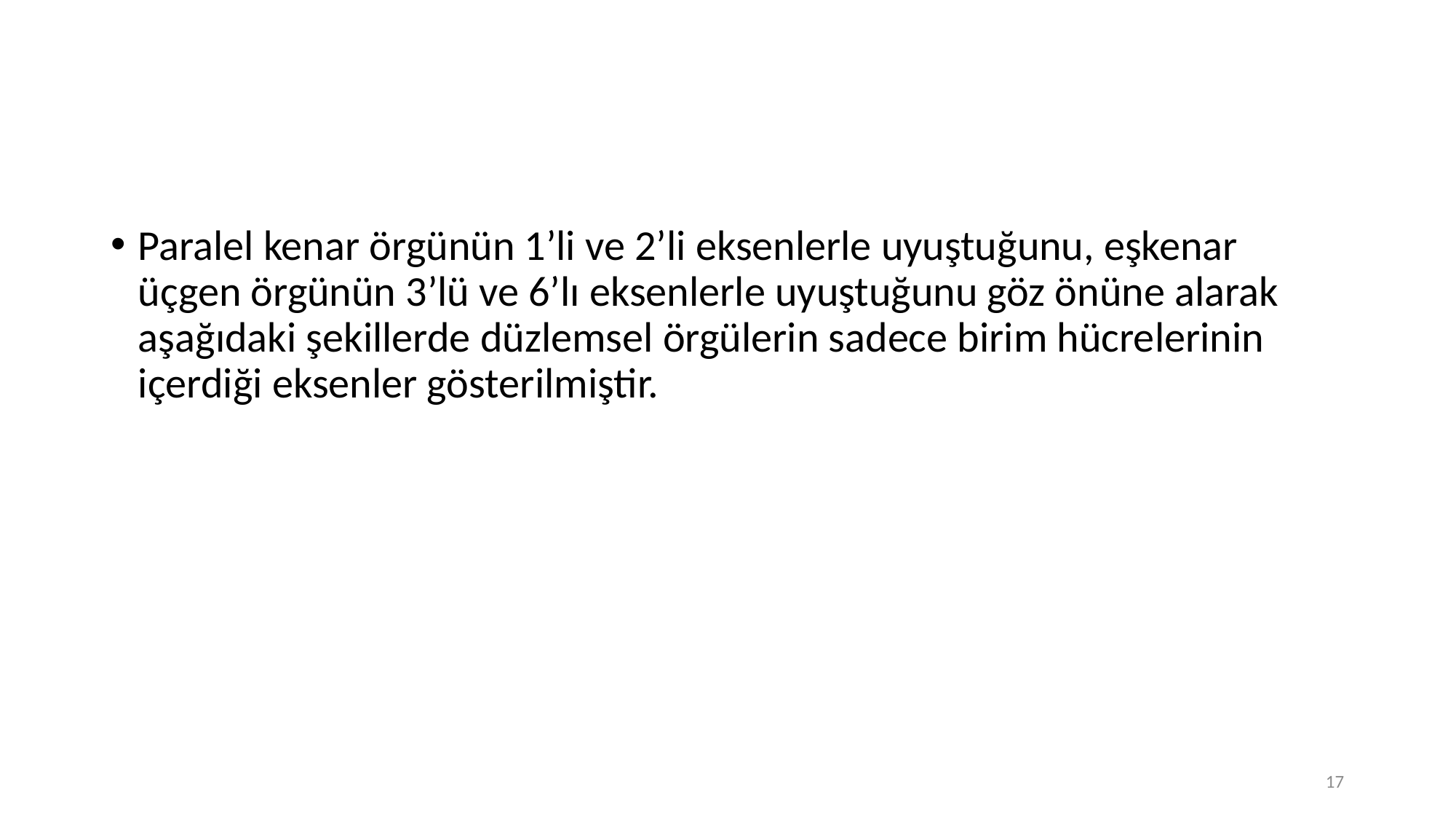

#
Paralel kenar örgünün 1’li ve 2’li eksenlerle uyuştuğunu, eşkenar üçgen örgünün 3’lü ve 6’lı eksenlerle uyuştuğunu göz önüne alarak aşağıdaki şekillerde düzlemsel örgülerin sadece birim hücrelerinin içerdiği eksenler gösterilmiştir.
17